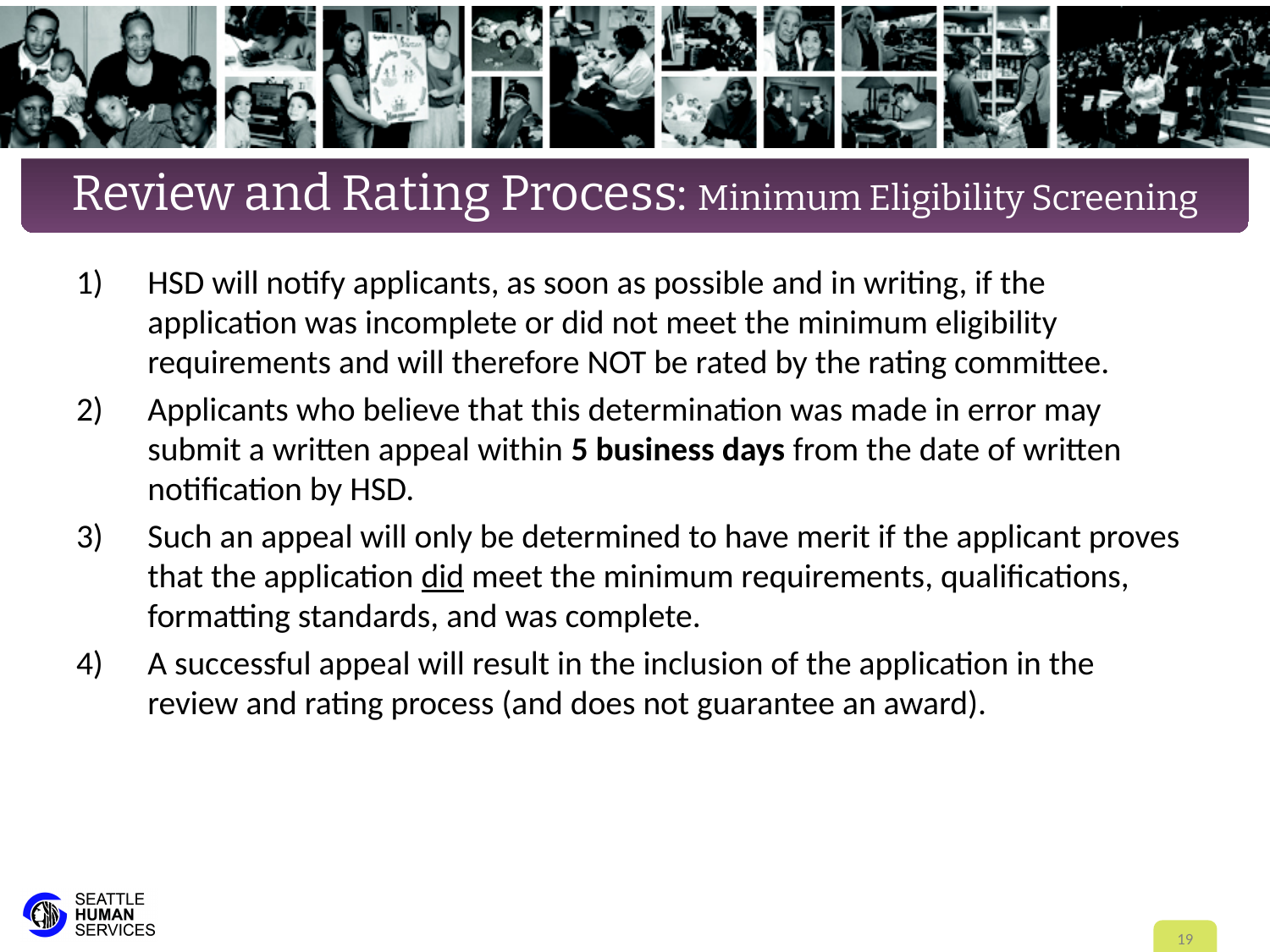

# Review and Rating Process: Minimum Eligibility Screening
HSD will notify applicants, as soon as possible and in writing, if the application was incomplete or did not meet the minimum eligibility requirements and will therefore NOT be rated by the rating committee.
Applicants who believe that this determination was made in error may submit a written appeal within 5 business days from the date of written notification by HSD.
Such an appeal will only be determined to have merit if the applicant proves that the application did meet the minimum requirements, qualifications, formatting standards, and was complete.
A successful appeal will result in the inclusion of the application in the review and rating process (and does not guarantee an award).

19